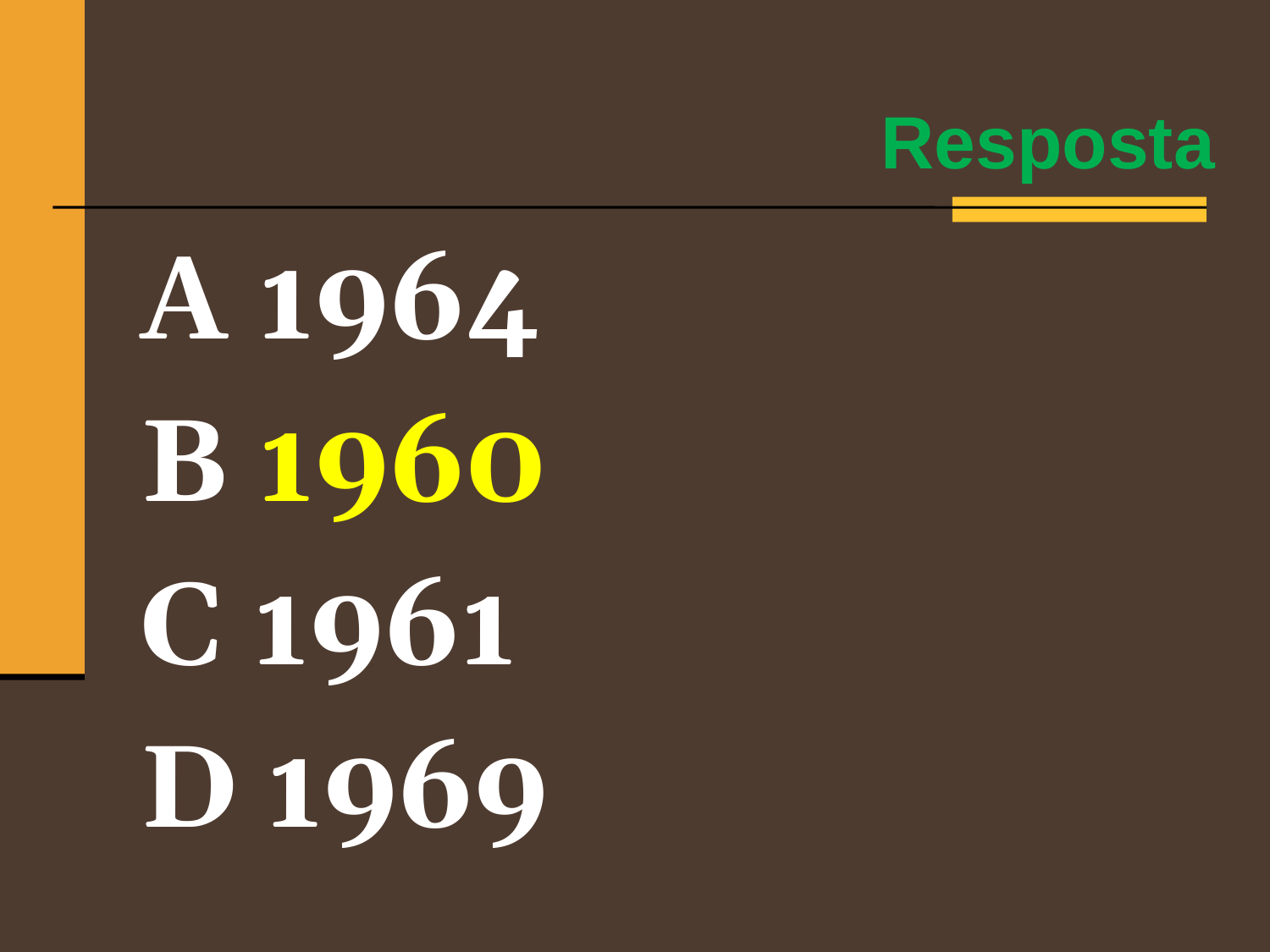

Resposta
A 1964
B 1960
C 1961
D 1969